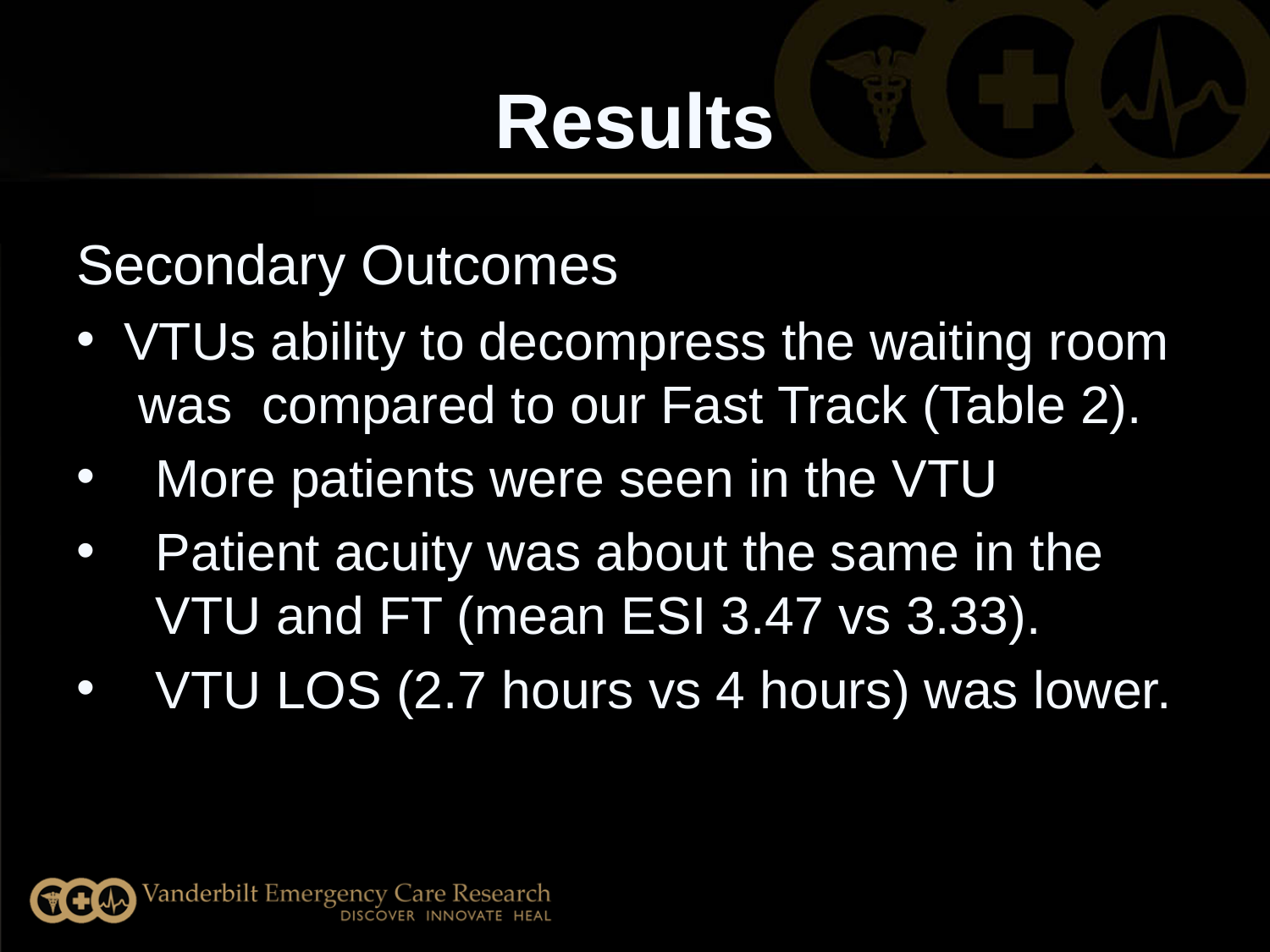

# Results
Secondary Outcomes
VTUs ability to decompress the waiting room   was  compared to our Fast Track (Table 2).
More patients were seen in the VTU
Patient acuity was about the same in the VTU and FT (mean ESI 3.47 vs 3.33).
VTU LOS (2.7 hours vs 4 hours) was lower.